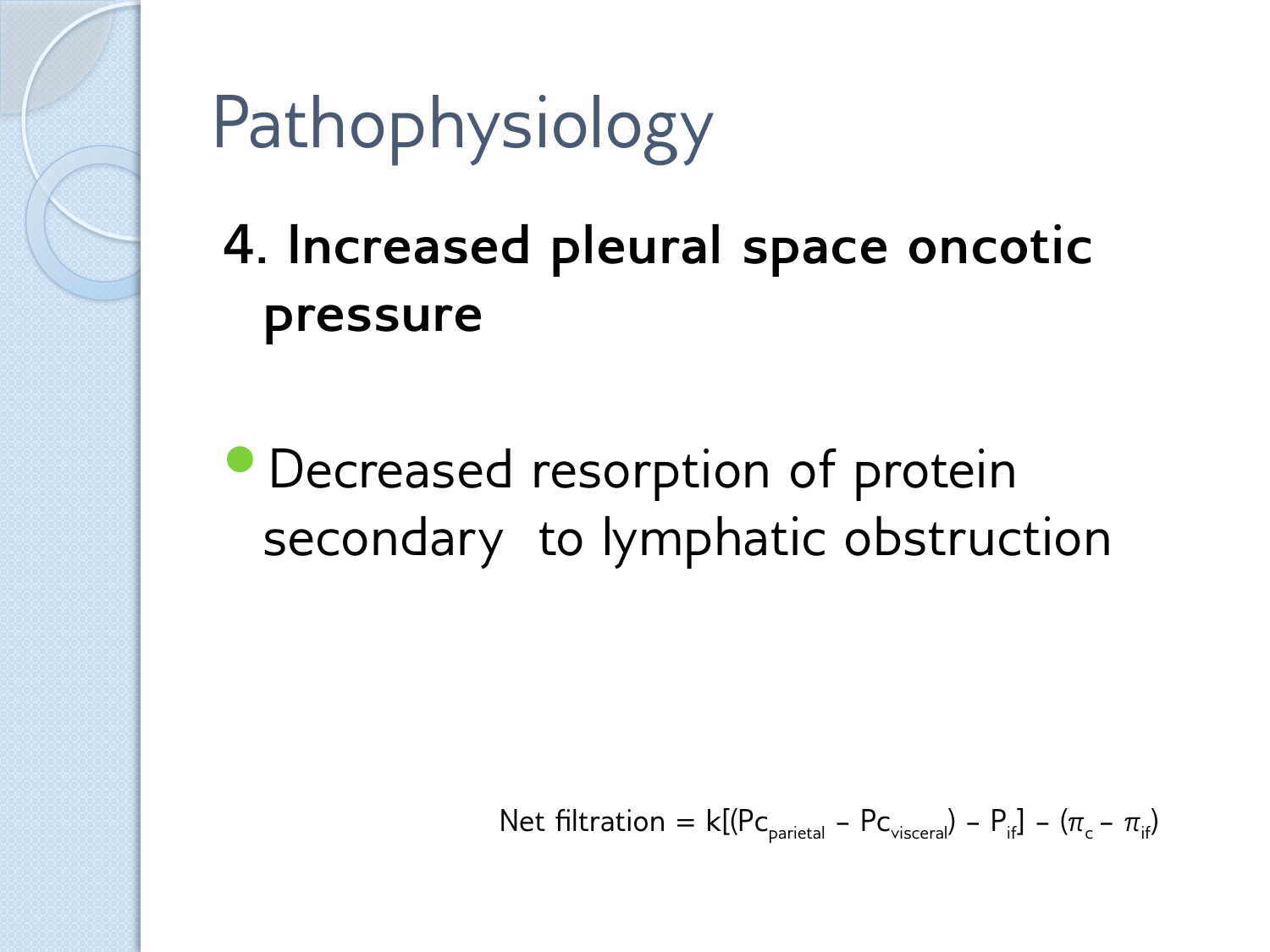

# Pathophysiology
4. Increased pleural space oncotic pressure

Decreased resorption of protein secondary  to lymphatic obstruction
Net filtration = k[(Pcparietal – Pcvisceral) – Pif] – (πc – πif)